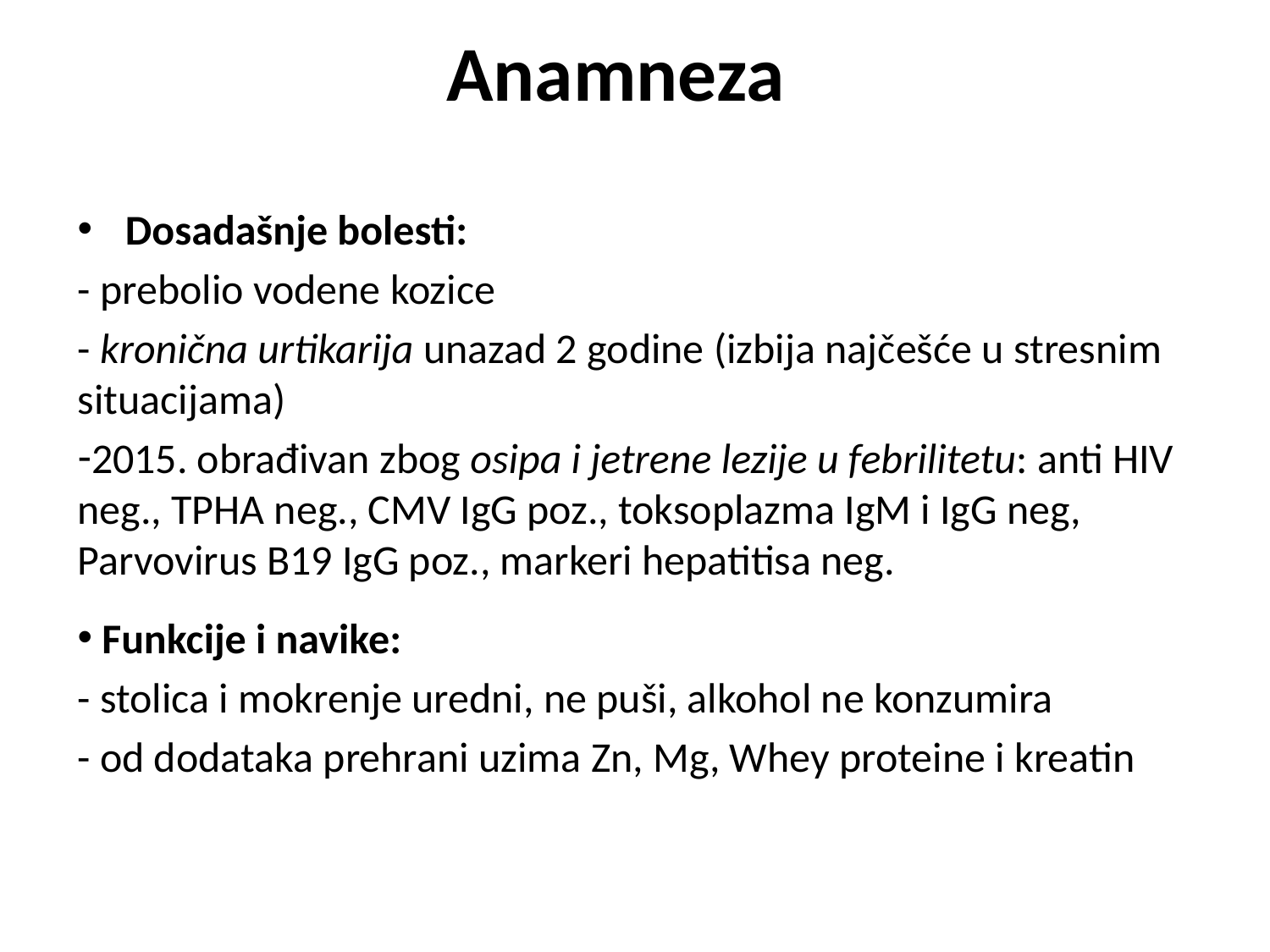

# Anamneza
Dosadašnje bolesti:
- prebolio vodene kozice
- kronična urtikarija unazad 2 godine (izbija najčešće u stresnim situacijama)
2015. obrađivan zbog osipa i jetrene lezije u febrilitetu: anti HIV  neg., TPHA neg., CMV IgG poz., toksoplazma IgM i IgG neg, Parvovirus B19 IgG poz., markeri hepatitisa neg.

 Funkcije i navike:
- stolica i mokrenje uredni, ne puši, alkohol ne konzumira
- od dodataka prehrani uzima Zn, Mg, Whey proteine i kreatin